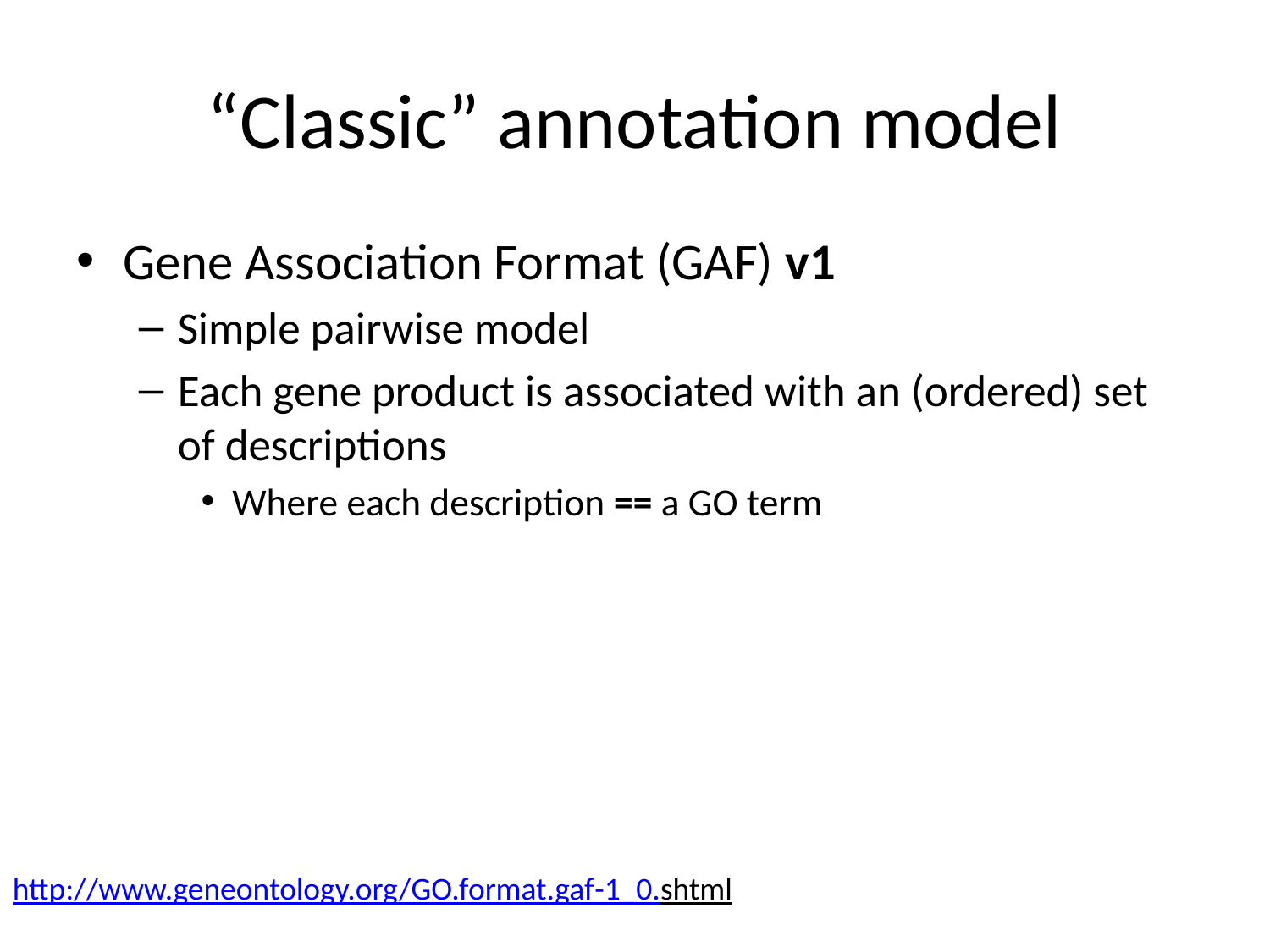

# “Classic” annotation model
Gene Association Format (GAF) v1
Simple pairwise model
Each gene product is associated with an (ordered) set of descriptions
Where each description == a GO term

http://www.geneontology.org/GO.format.gaf-1_0.shtml